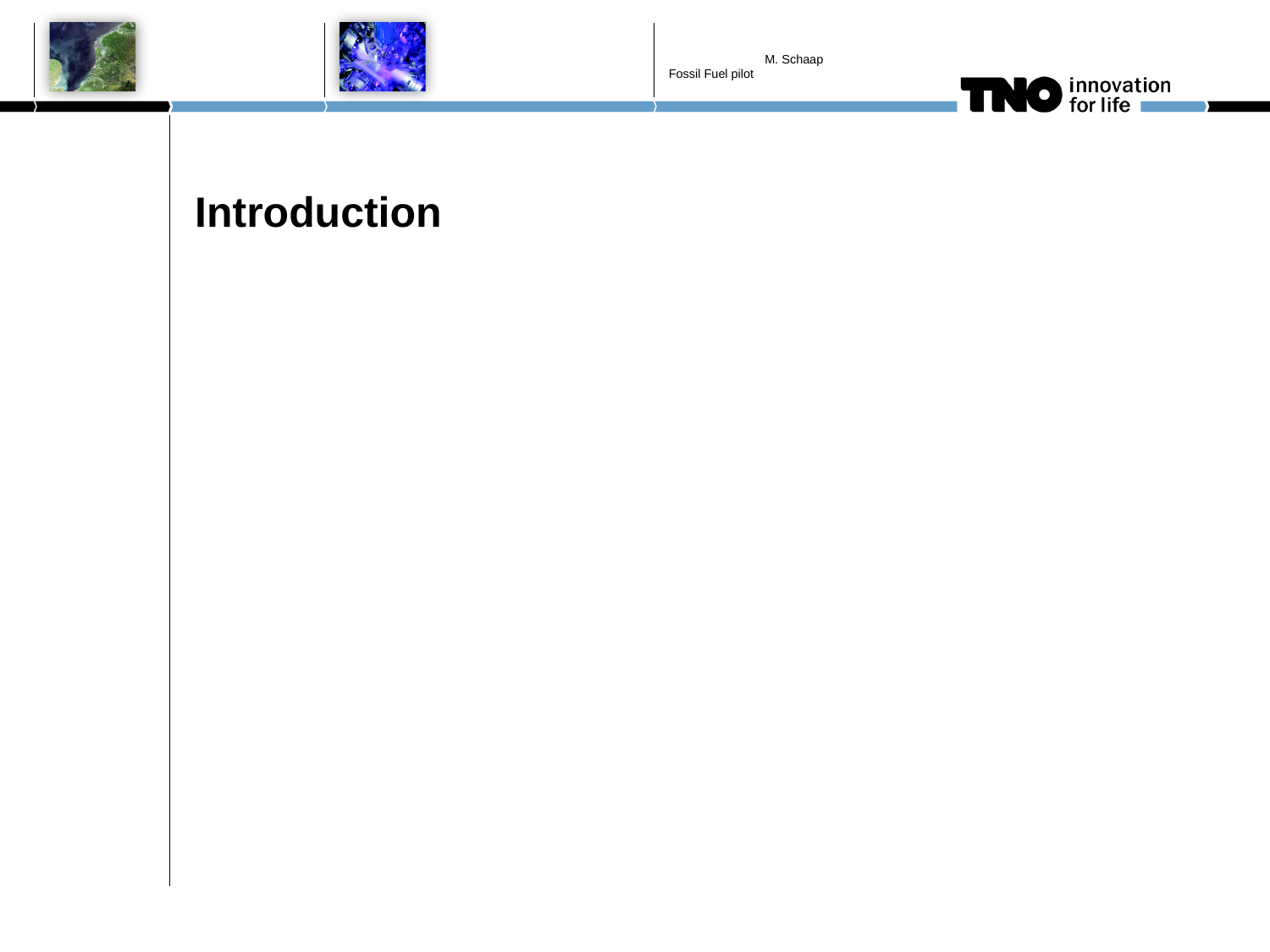

M. Schaap
Fossil Fuel pilot
# Introduction